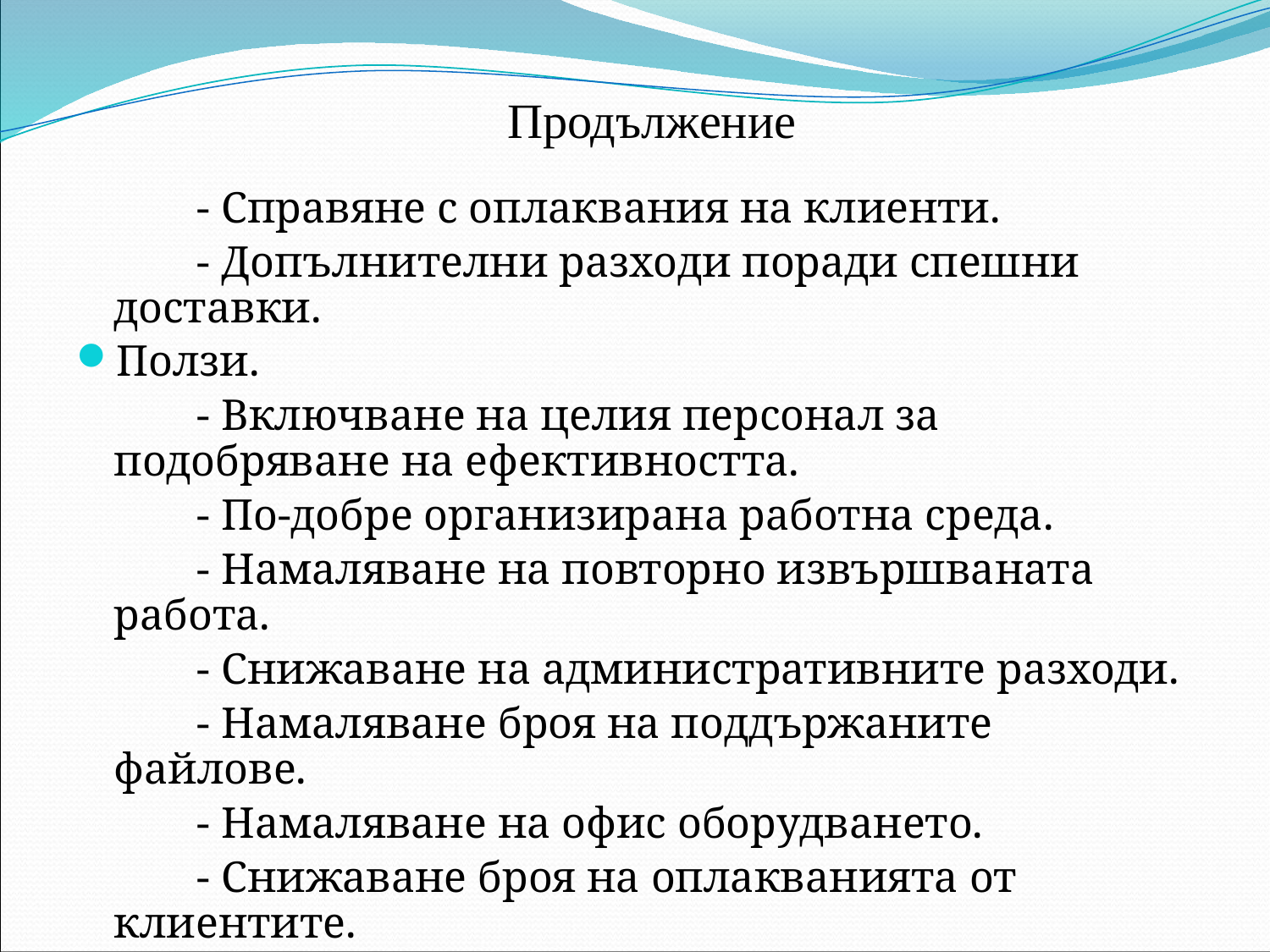

# Продължение
           - Справяне с оплаквания на клиенти.
           - Допълнителни разходи поради спешни доставки.
Ползи.
           - Включване на целия персонал за подобряване на ефективността.
           - По-добре организирана работна среда.
           - Намаляване на повторно извършваната работа.
           - Снижаване на административните разходи.
           - Намаляване броя на поддържаните файлове.
           - Намаляване на офис оборудването.
           - Снижаване броя на оплакванията от клиентите.
           - Намаляване на персонала.
           - По-чиста и приятна работна среда.